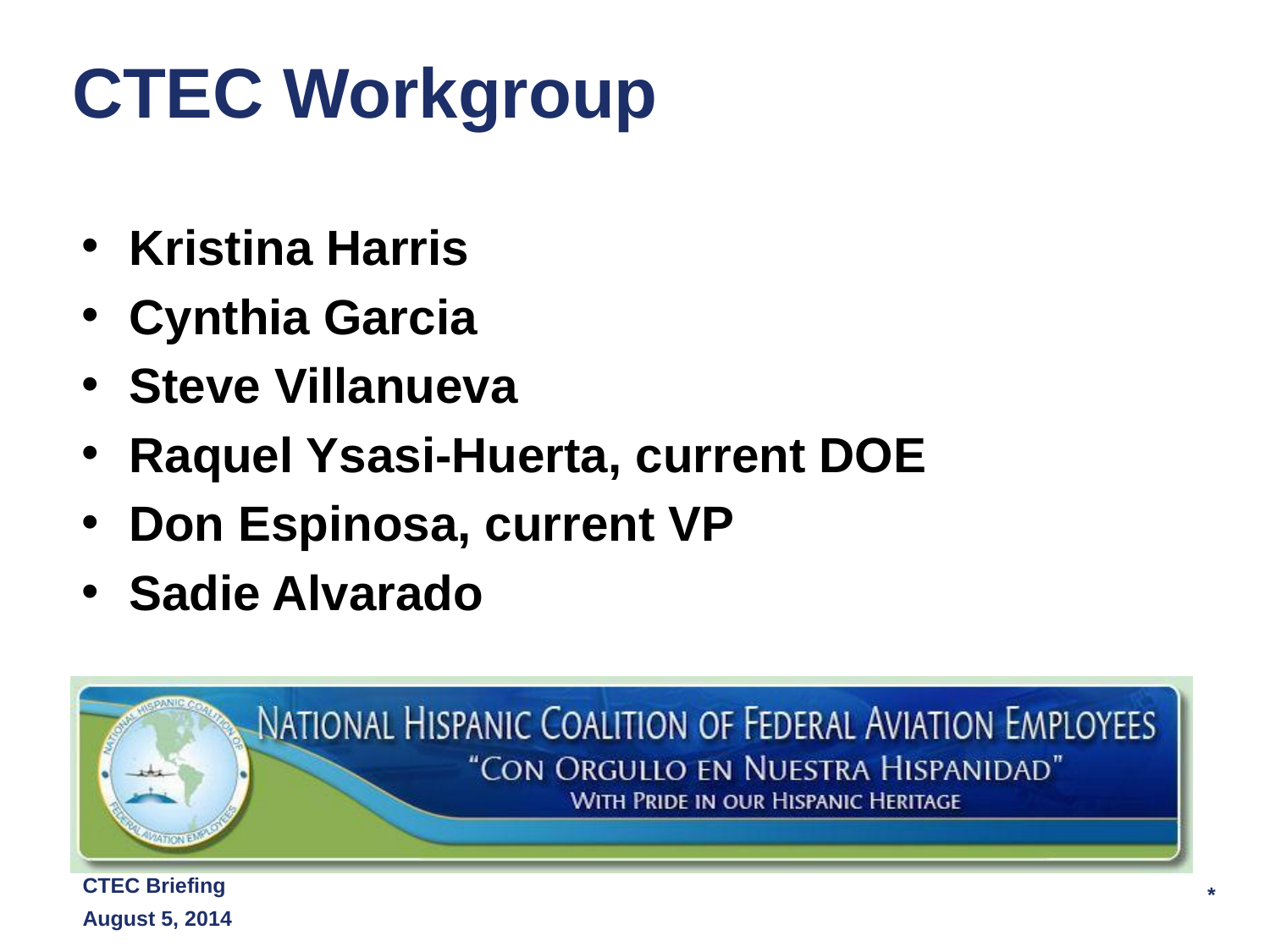

# CTEC Workgroup
Kristina Harris
Cynthia Garcia
Steve Villanueva
Raquel Ysasi-Huerta, current DOE
Don Espinosa, current VP
Sadie Alvarado